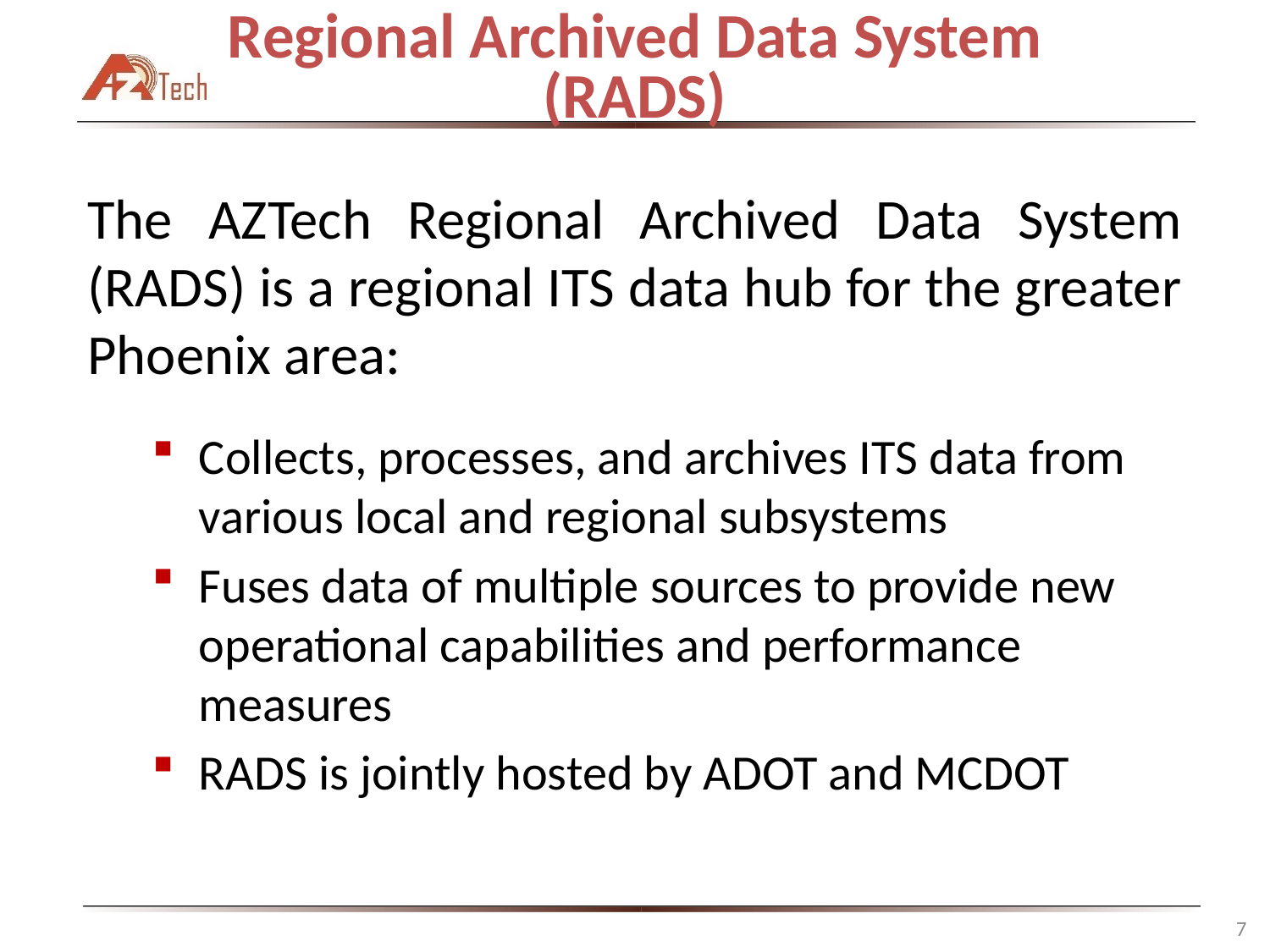

# Regional Archived Data System (RADS)
The AZTech Regional Archived Data System (RADS) is a regional ITS data hub for the greater Phoenix area:

Collects, processes, and archives ITS data from various local and regional subsystems
Fuses data of multiple sources to provide new operational capabilities and performance measures
RADS is jointly hosted by ADOT and MCDOT

7